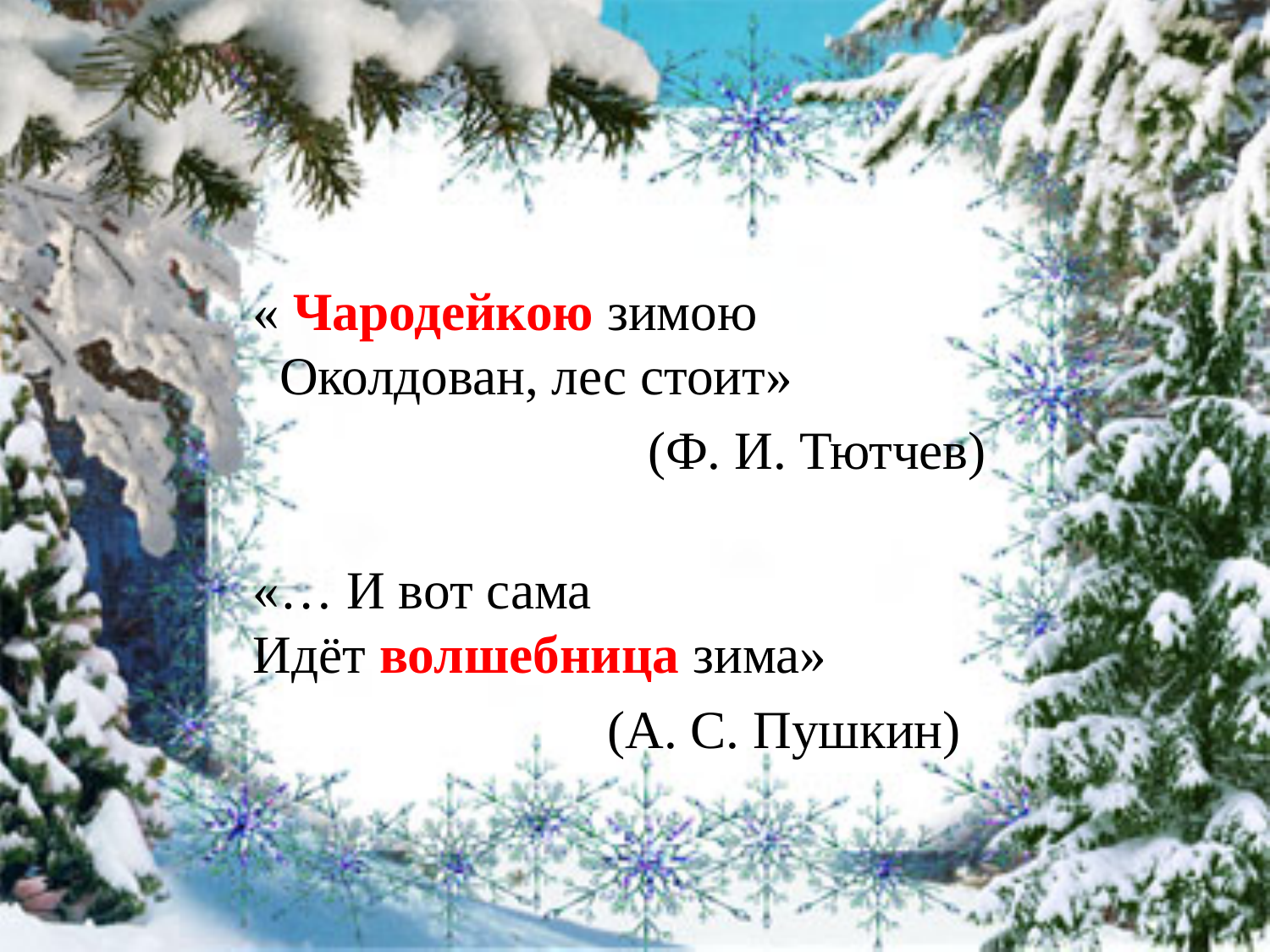

« Чародейкою зимою 
  Околдован, лес стоит»
                                 (Ф. И. Тютчев)
«… И вот сама 
Идёт волшебница зима»
                              (А. С. Пушкин)